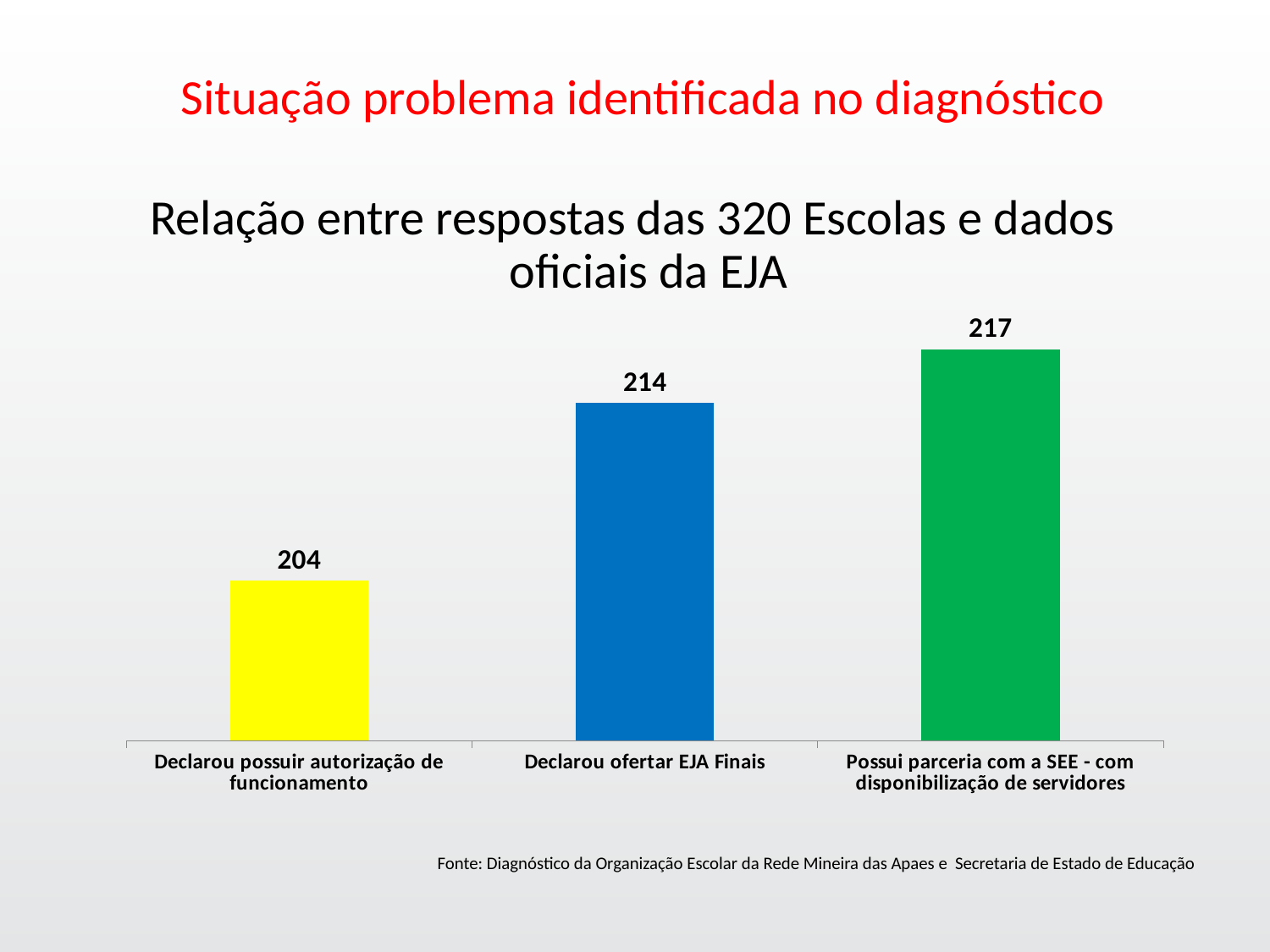

Situação problema identificada no diagnóstico
Relação entre respostas das 320 Escolas e dados oficiais da EJA

### Chart

| Category |  EJA finais |
|---|---|
| Declarou possuir autorização de funcionamento | 204.0 |
| Declarou ofertar EJA Finais | 214.0 |
| Possui parceria com a SEE - com disponibilização de servidores | 217.0 |
Fonte: Diagnóstico da Organização Escolar da Rede Mineira das Apaes e  Secretaria de Estado de Educação